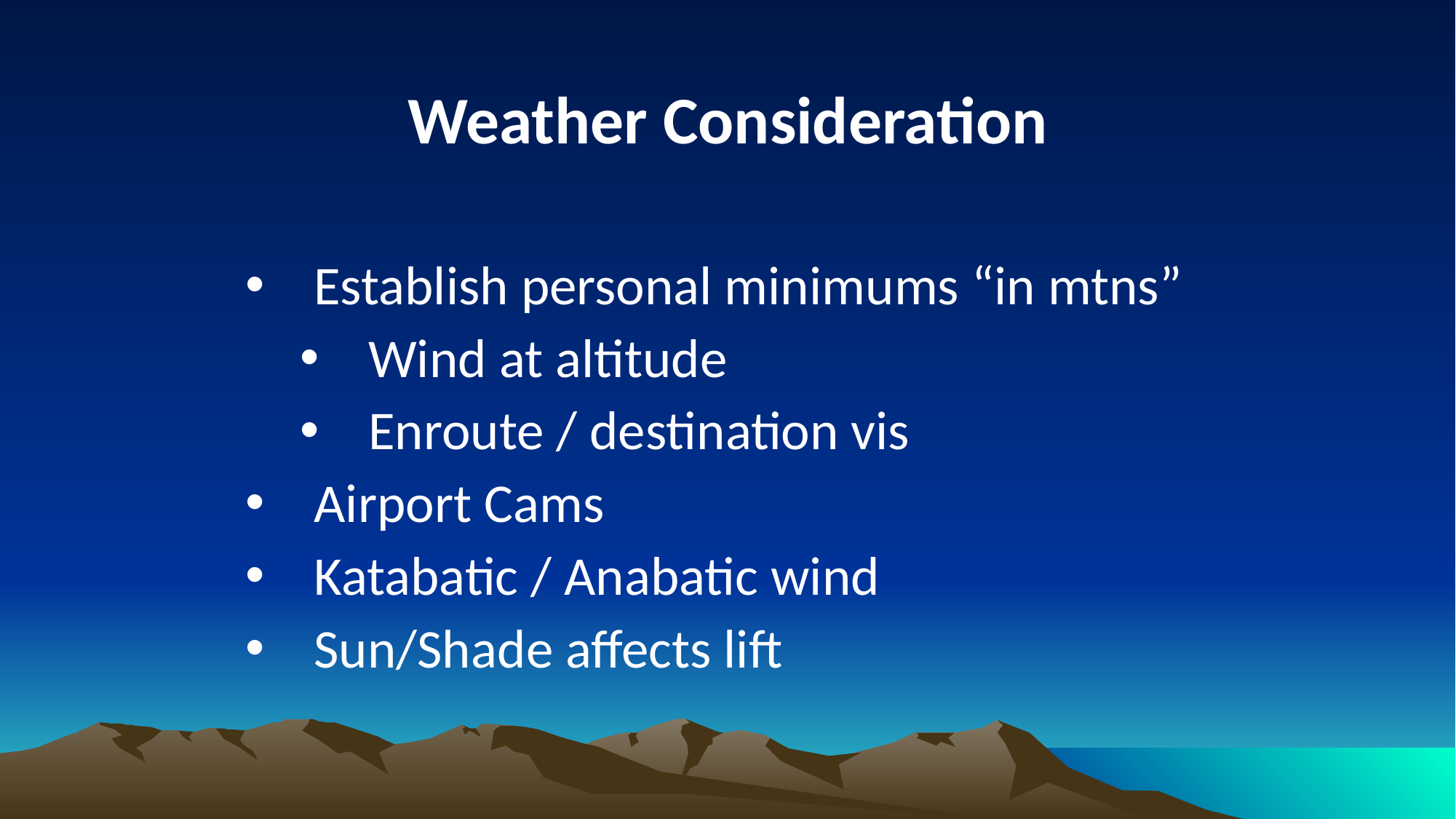

Weather Consideration

Establish personal minimums “in mtns”
Wind at altitude
Enroute / destination vis
Airport Cams
Katabatic / Anabatic wind
Sun/Shade affects lift